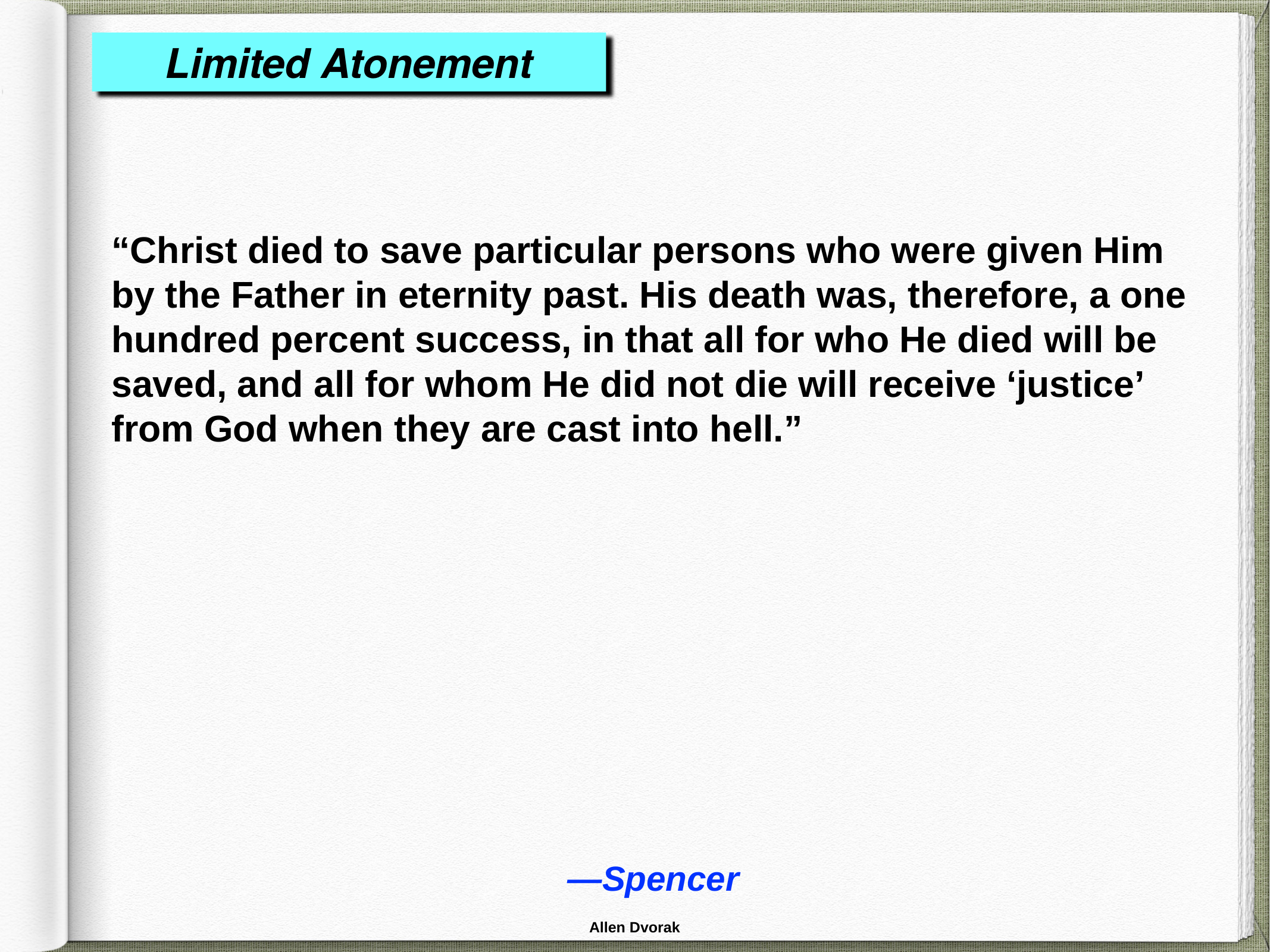

Limited Atonement
“Christ died to save particular persons who were given Him by the Father in eternity past. His death was, therefore, a one hundred percent success, in that all for who He died will be saved, and all for whom He did not die will receive ‘justice’ from God when they are cast into hell.”
—Spencer
29